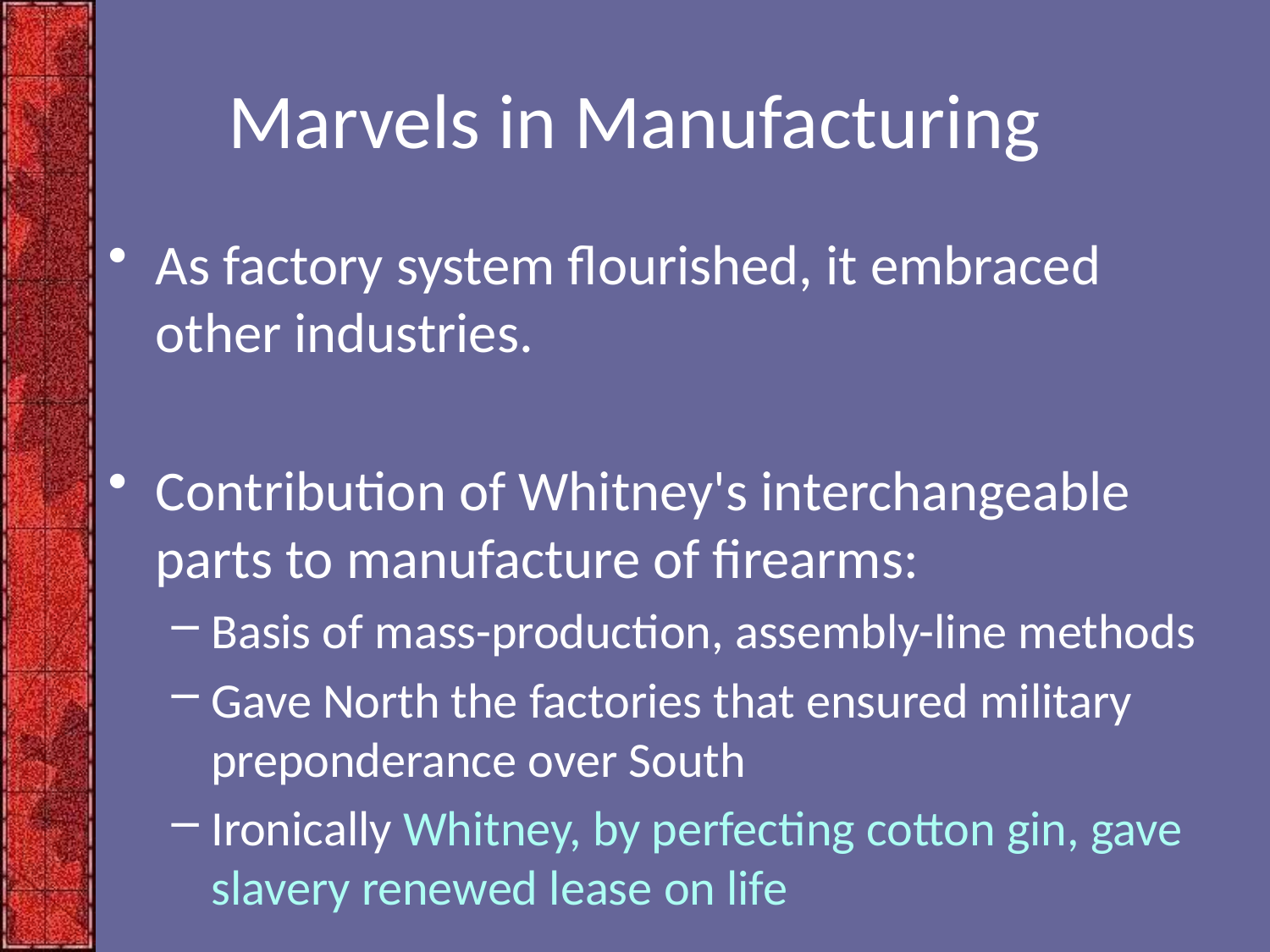

# Marvels in Manufacturing
As factory system flourished, it embraced other industries.

Contribution of Whitney's interchangeable parts to manufacture of firearms:
Basis of mass-production, assembly-line methods
Gave North the factories that ensured military preponderance over South
Ironically Whitney, by perfecting cotton gin, gave slavery renewed lease on life